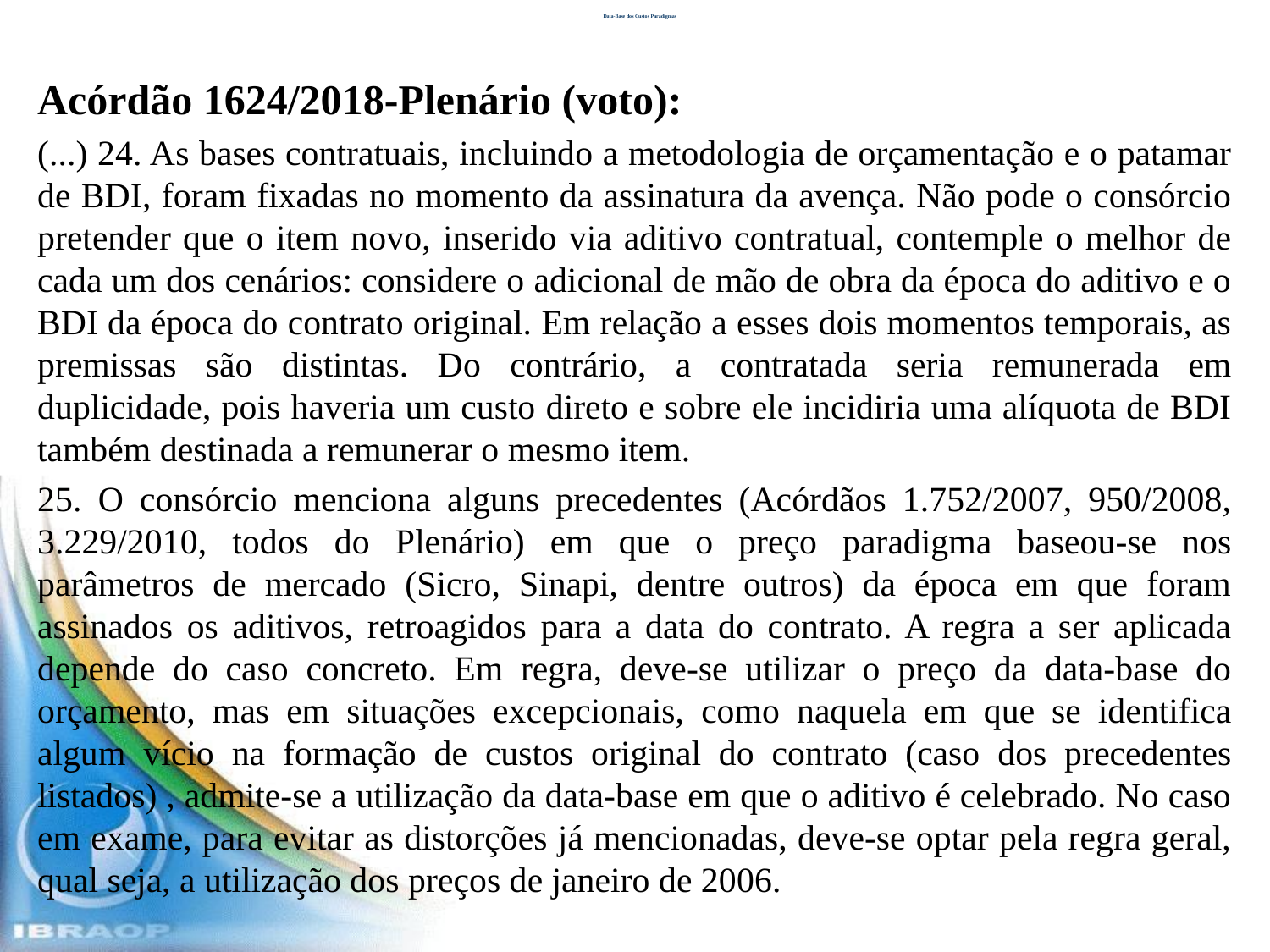

# Data-Base dos Custos Paradigmas
Acórdão 1624/2018-Plenário (voto):
(...) 24. As bases contratuais, incluindo a metodologia de orçamentação e o patamar de BDI, foram fixadas no momento da assinatura da avença. Não pode o consórcio pretender que o item novo, inserido via aditivo contratual, contemple o melhor de cada um dos cenários: considere o adicional de mão de obra da época do aditivo e o BDI da época do contrato original. Em relação a esses dois momentos temporais, as premissas são distintas. Do contrário, a contratada seria remunerada em duplicidade, pois haveria um custo direto e sobre ele incidiria uma alíquota de BDI também destinada a remunerar o mesmo item.
25. O consórcio menciona alguns precedentes (Acórdãos 1.752/2007, 950/2008, 3.229/2010, todos do Plenário) em que o preço paradigma baseou-se nos parâmetros de mercado (Sicro, Sinapi, dentre outros) da época em que foram assinados os aditivos, retroagidos para a data do contrato. A regra a ser aplicada depende do caso concreto. Em regra, deve-se utilizar o preço da data-base do orçamento, mas em situações excepcionais, como naquela em que se identifica algum vício na formação de custos original do contrato (caso dos precedentes listados) , admite-se a utilização da data-base em que o aditivo é celebrado. No caso em exame, para evitar as distorções já mencionadas, deve-se optar pela regra geral, qual seja, a utilização dos preços de janeiro de 2006.